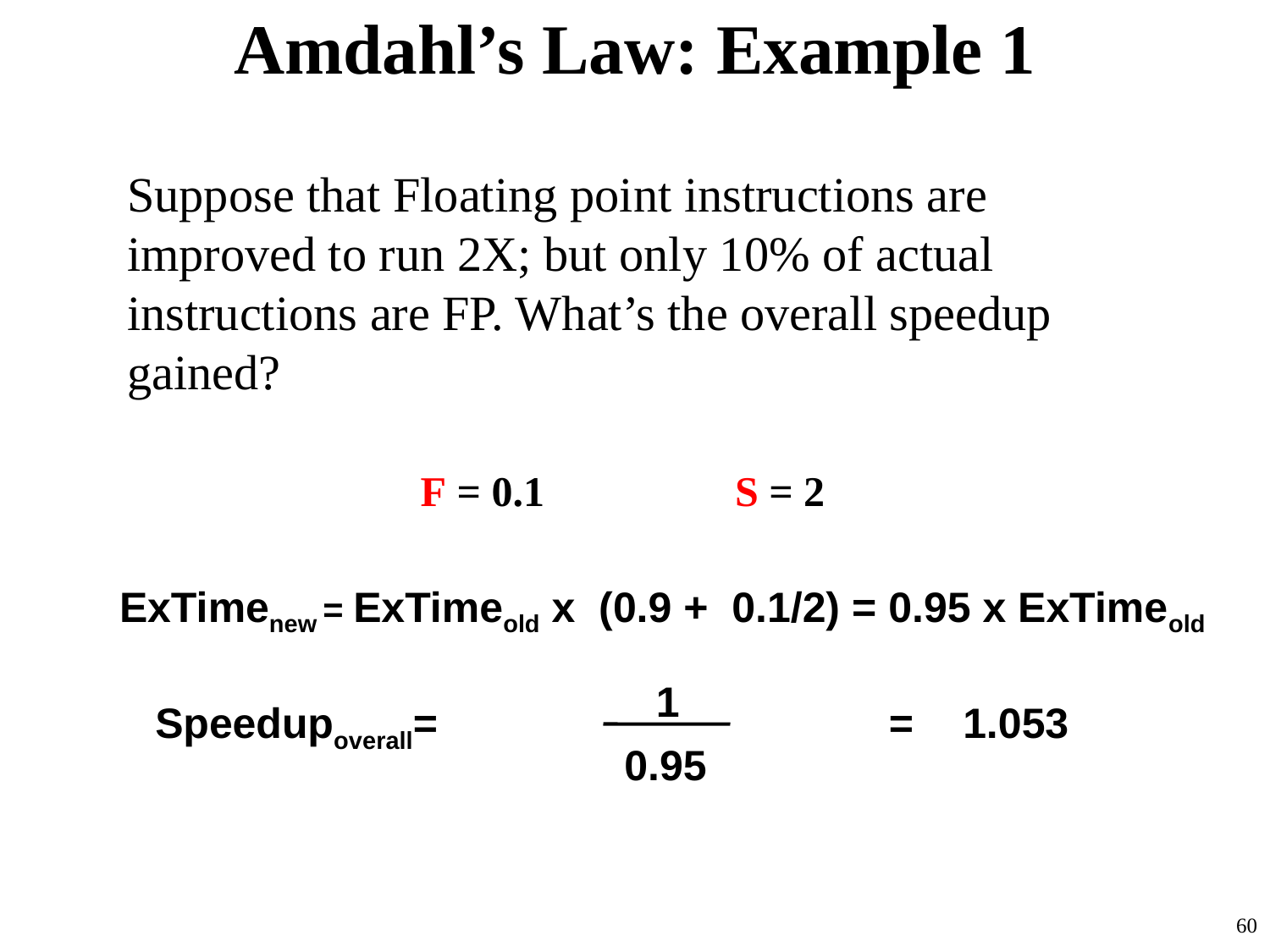

# Amdahl’s Law: Example 1
Suppose that Floating point instructions are improved to run 2X; but only 10% of actual instructions are FP. What’s the overall speedup gained?
F = 0.1                  S = 2
ExTimenew = ExTimeold x  (0.9 +  0.1/2) = 0.95 x ExTimeold
1
Speedupoverall=

=
1.053

0.95
60